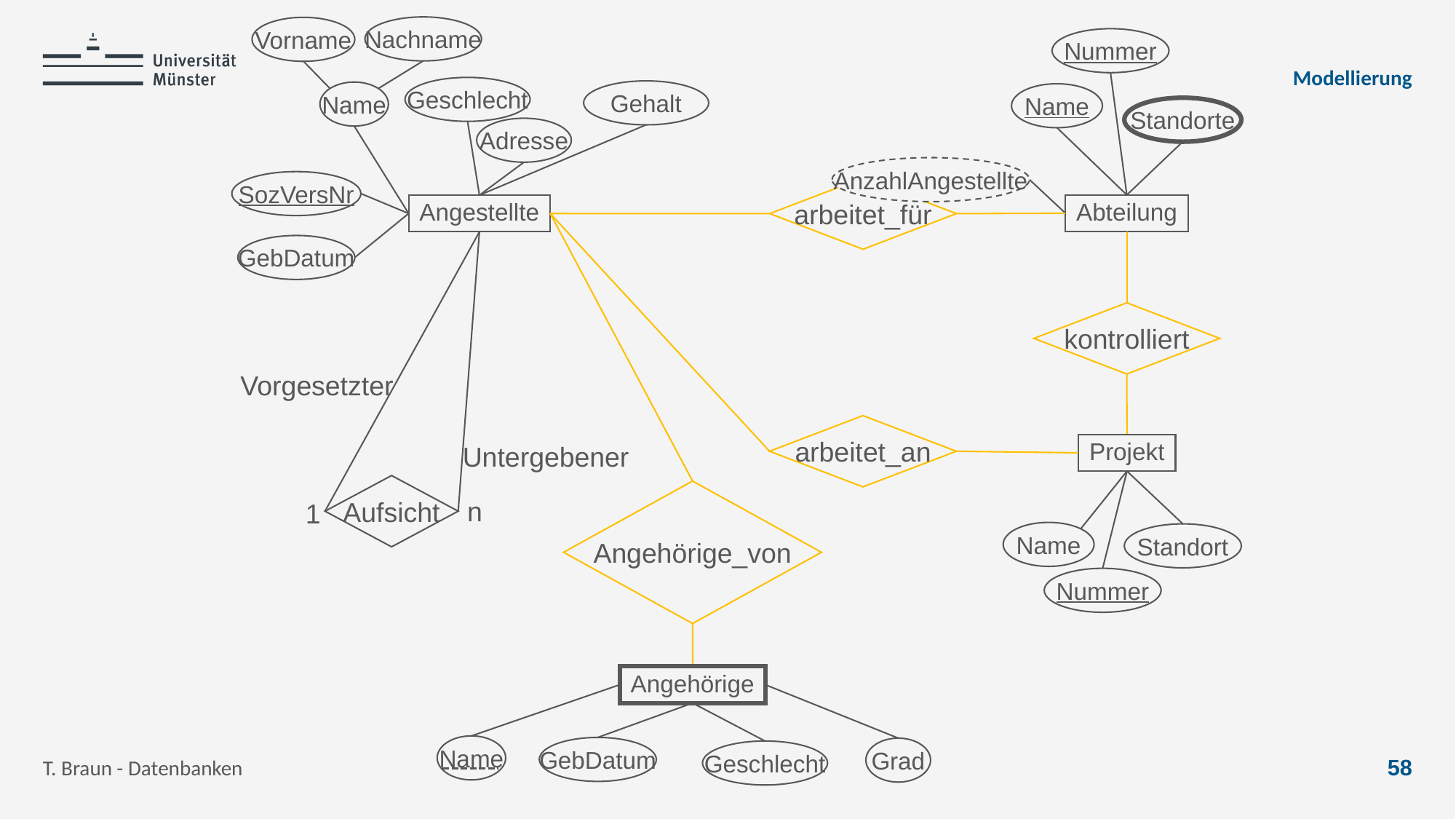

Nachname
Vorname
Nummer
Modellierung
Geschlecht
Gehalt
Name
Name
Standorte
Adresse

AnzahlAngestellte
SozVersNr
arbeitet_für
Abteilung
Angestellte
GebDatum
kontrolliert
Vorgesetzter
arbeitet_an
Untergebener
Projekt
Aufsicht
Angehörige_von
n
1
Name
Standort
Nummer
Angehörige

Name
T. Braun - Datenbanken
58
GebDatum
Grad
Geschlecht